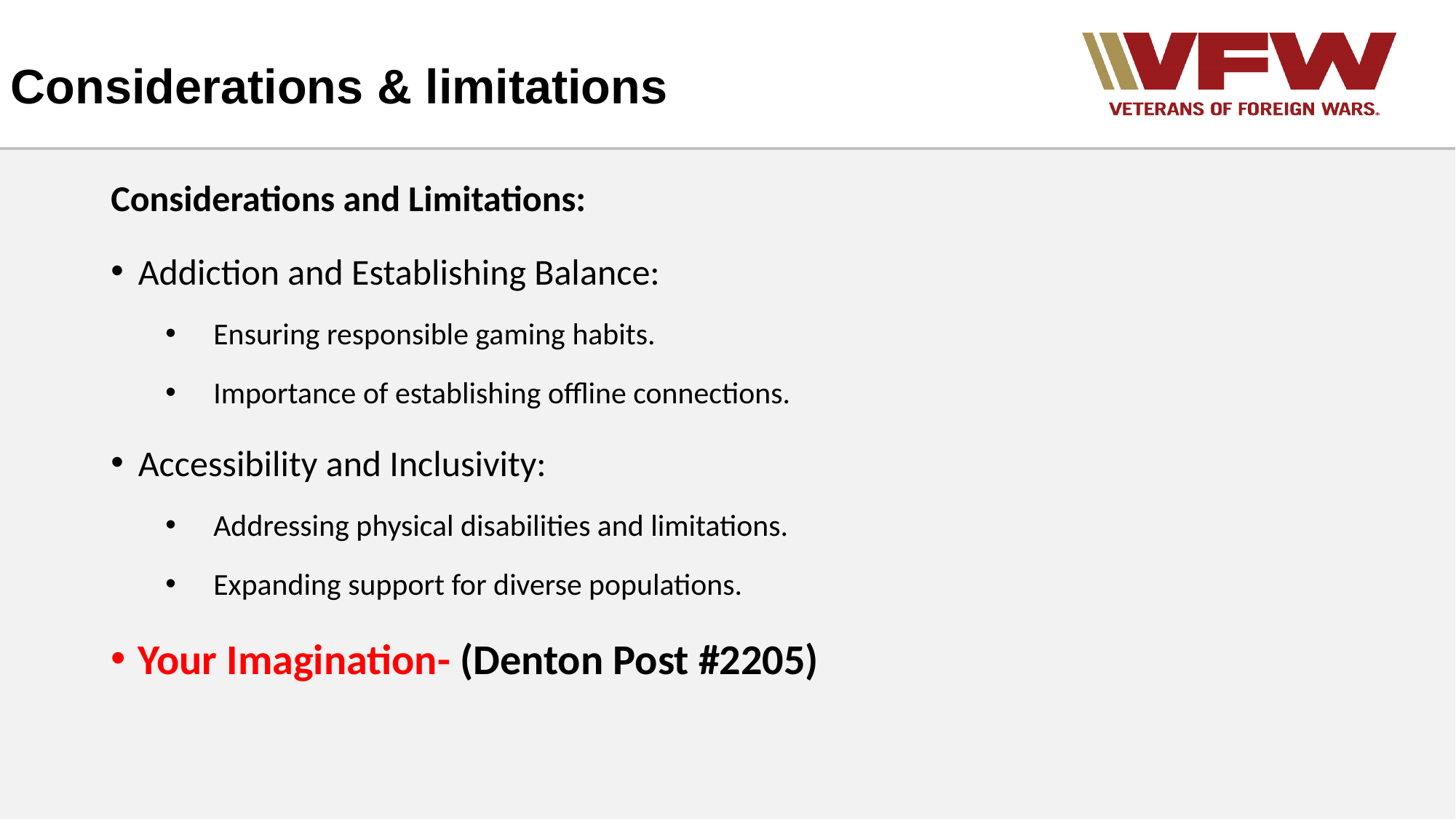

# Considerations & limitations
Considerations and Limitations:
Addiction and Establishing Balance:
   Ensuring responsible gaming habits.
   Importance of establishing offline connections.
Accessibility and Inclusivity:
   Addressing physical disabilities and limitations.
   Expanding support for diverse populations.
Your Imagination- (Denton Post #2205)